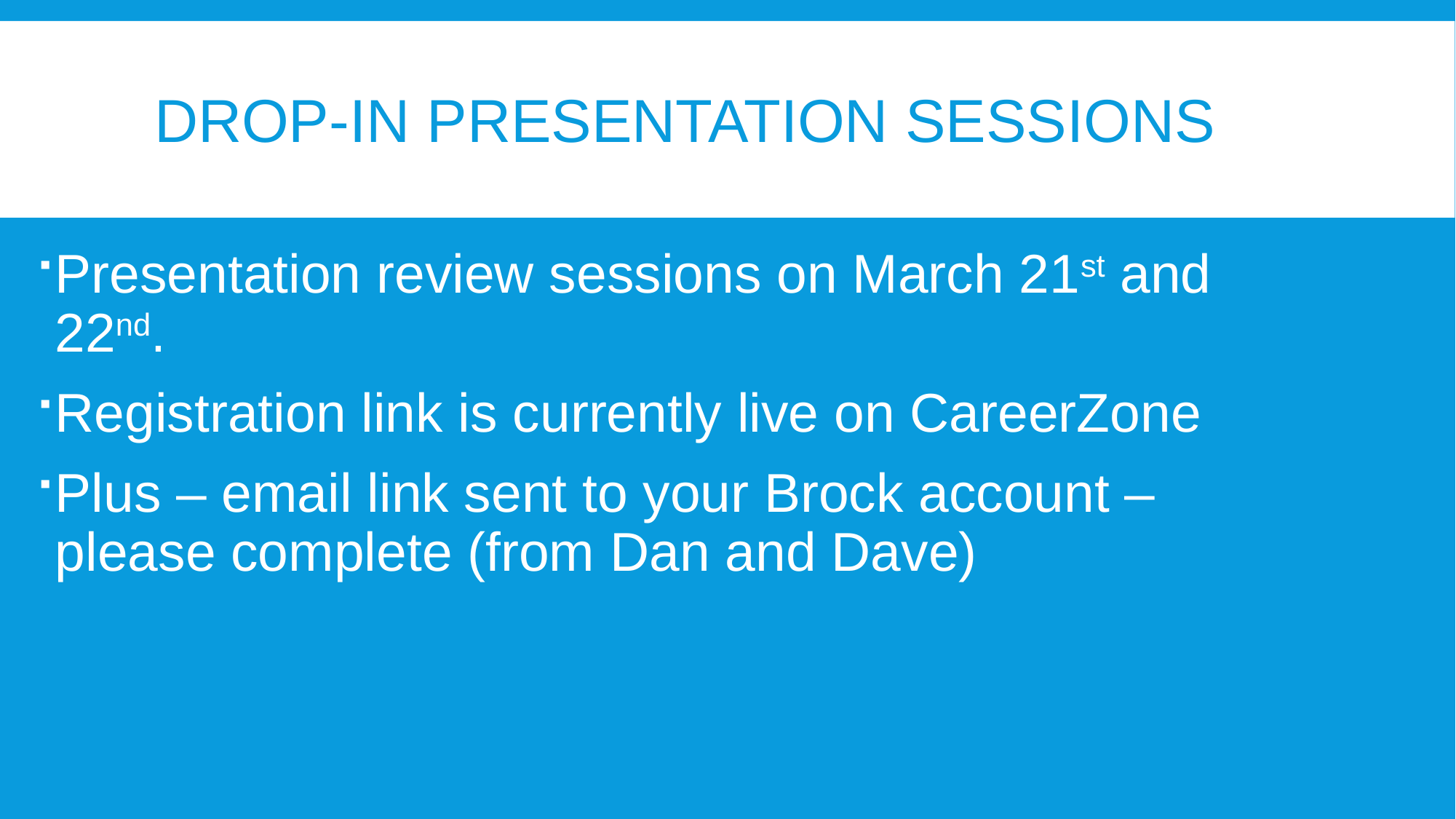

# Drop-In presentation Sessions
Presentation review sessions on March 21st and 22nd.
Registration link is currently live on CareerZone
Plus – email link sent to your Brock account – please complete (from Dan and Dave)